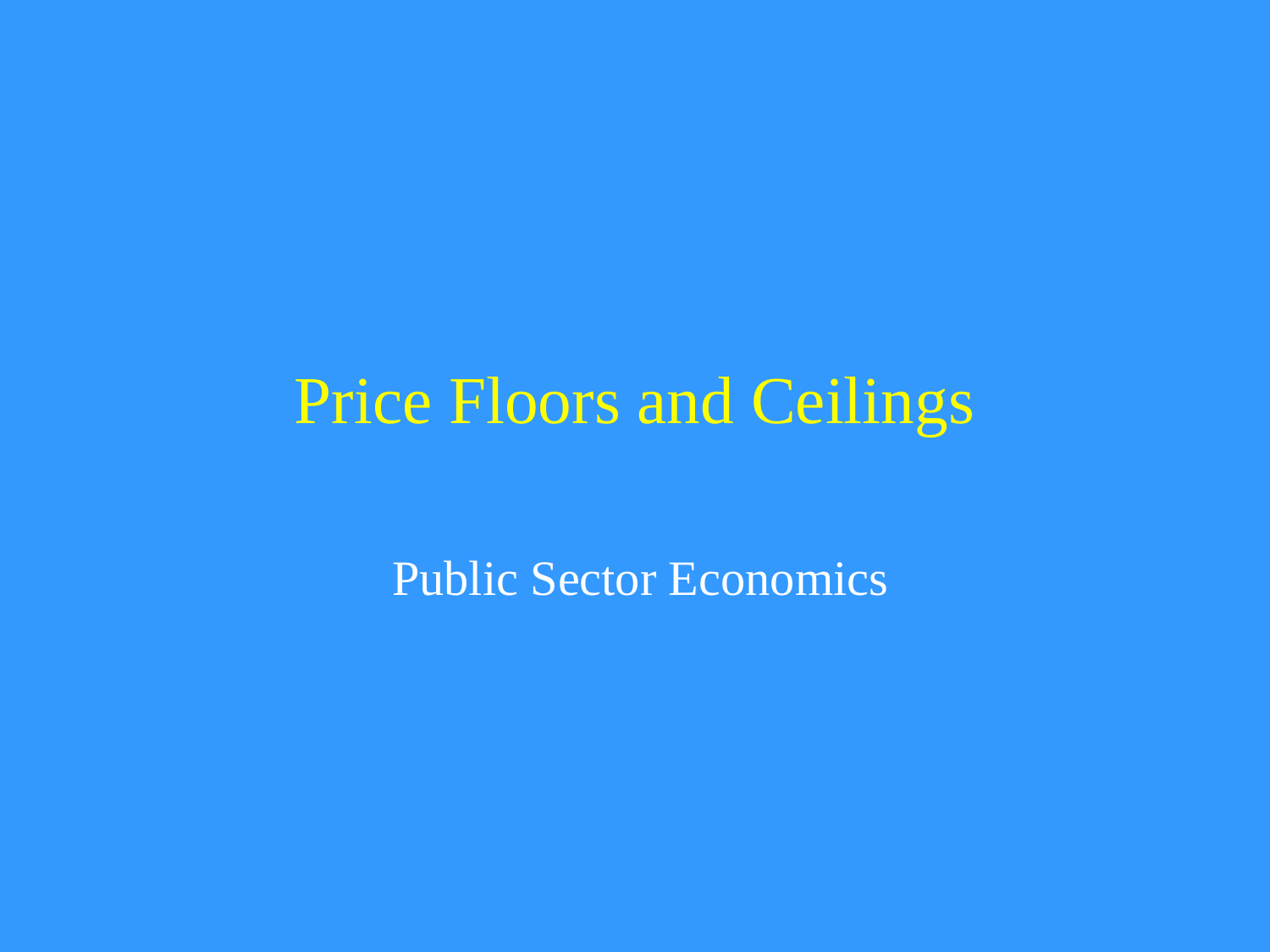

Price Floors and Ceilings
Public Sector Economics